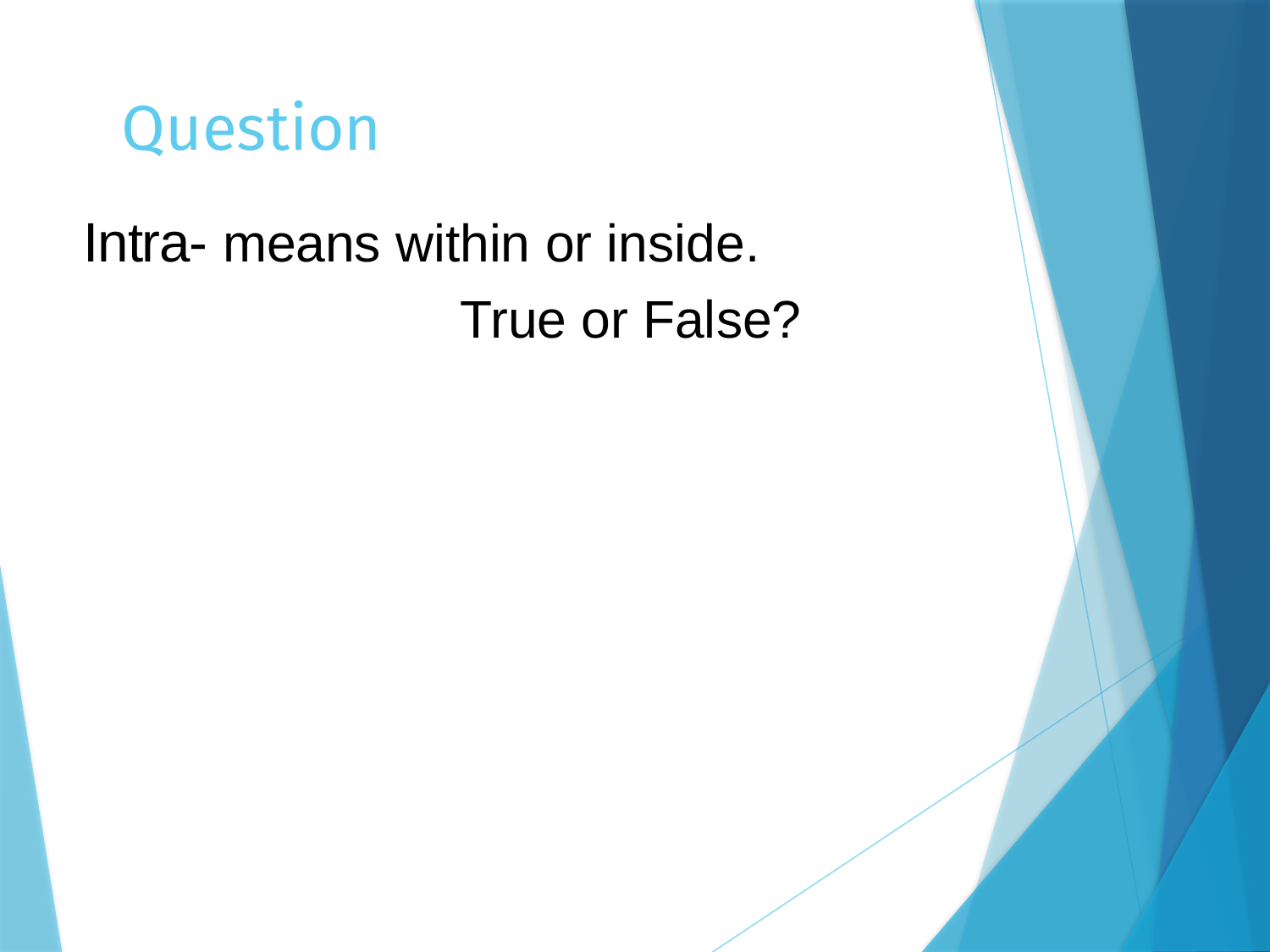

# Question
Intra- means within or inside.
True or False?